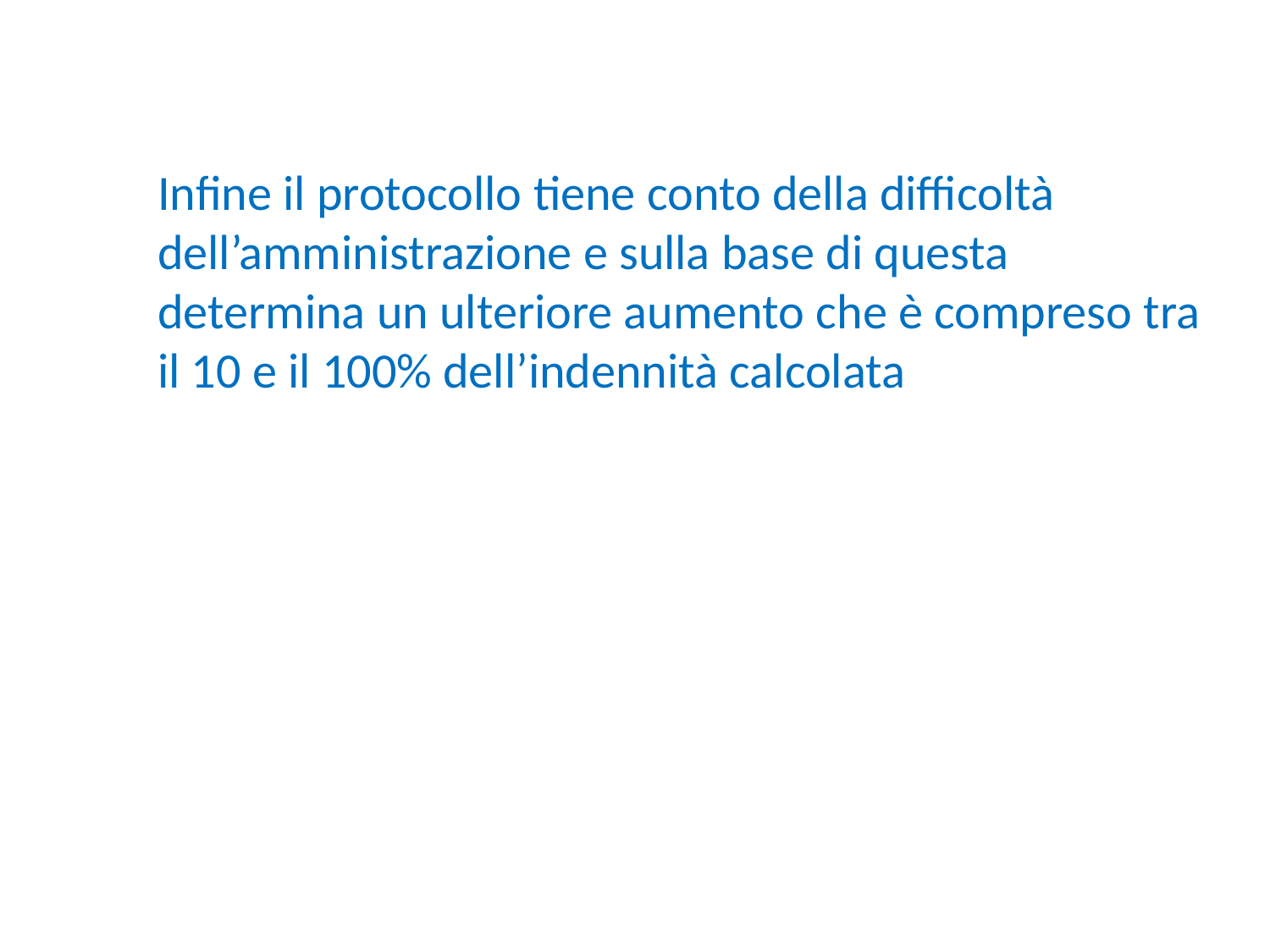

Infine il protocollo tiene conto della difficoltà dell’amministrazione e sulla base di questa determina un ulteriore aumento che è compreso tra il 10 e il 100% dell’indennità calcolata